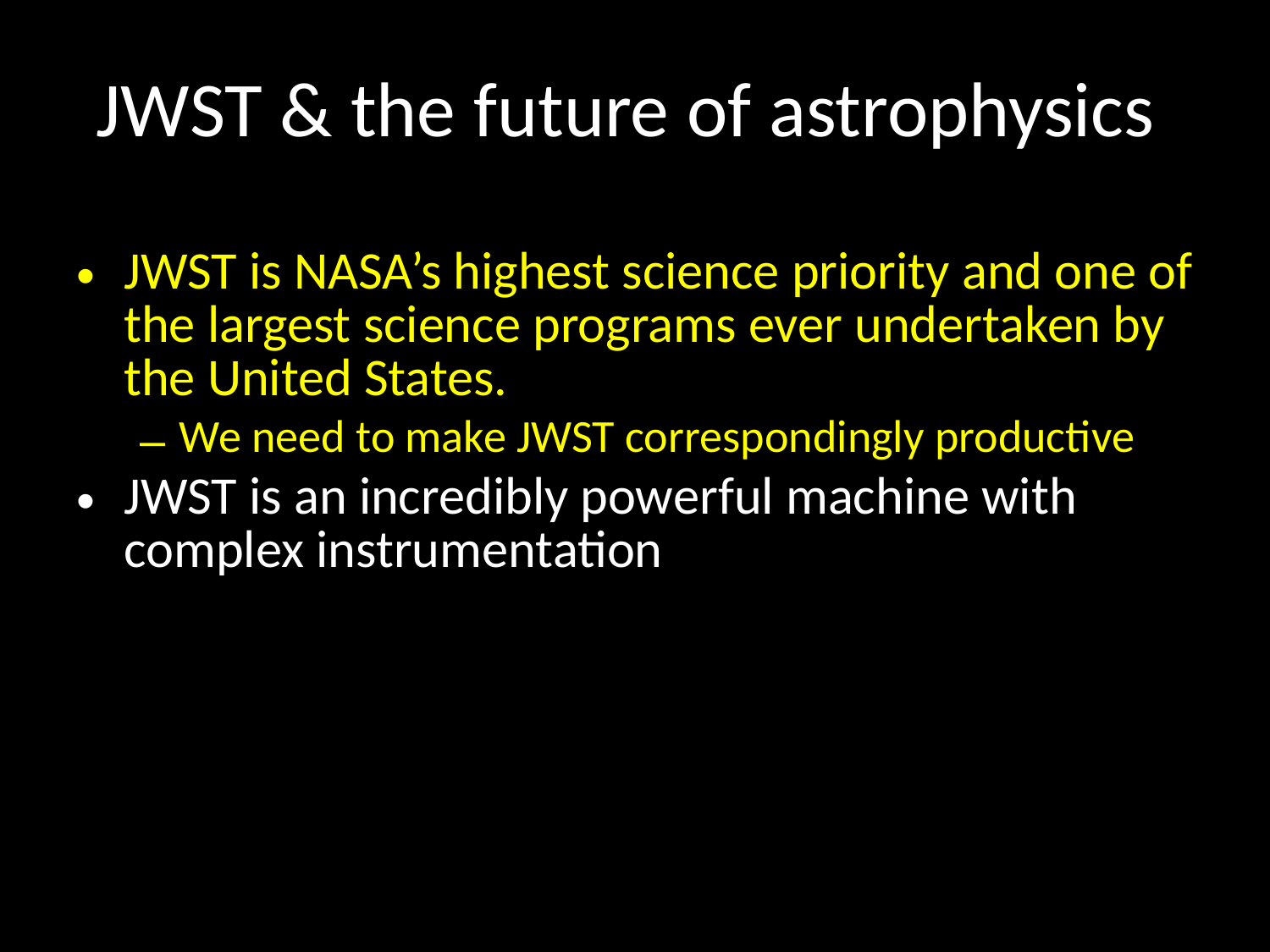

# JWST & the future of astrophysics
JWST is NASA’s highest science priority and one of the largest science programs ever undertaken by the United States.
We need to make JWST correspondingly productive
JWST is an incredibly powerful machine with complex instrumentation